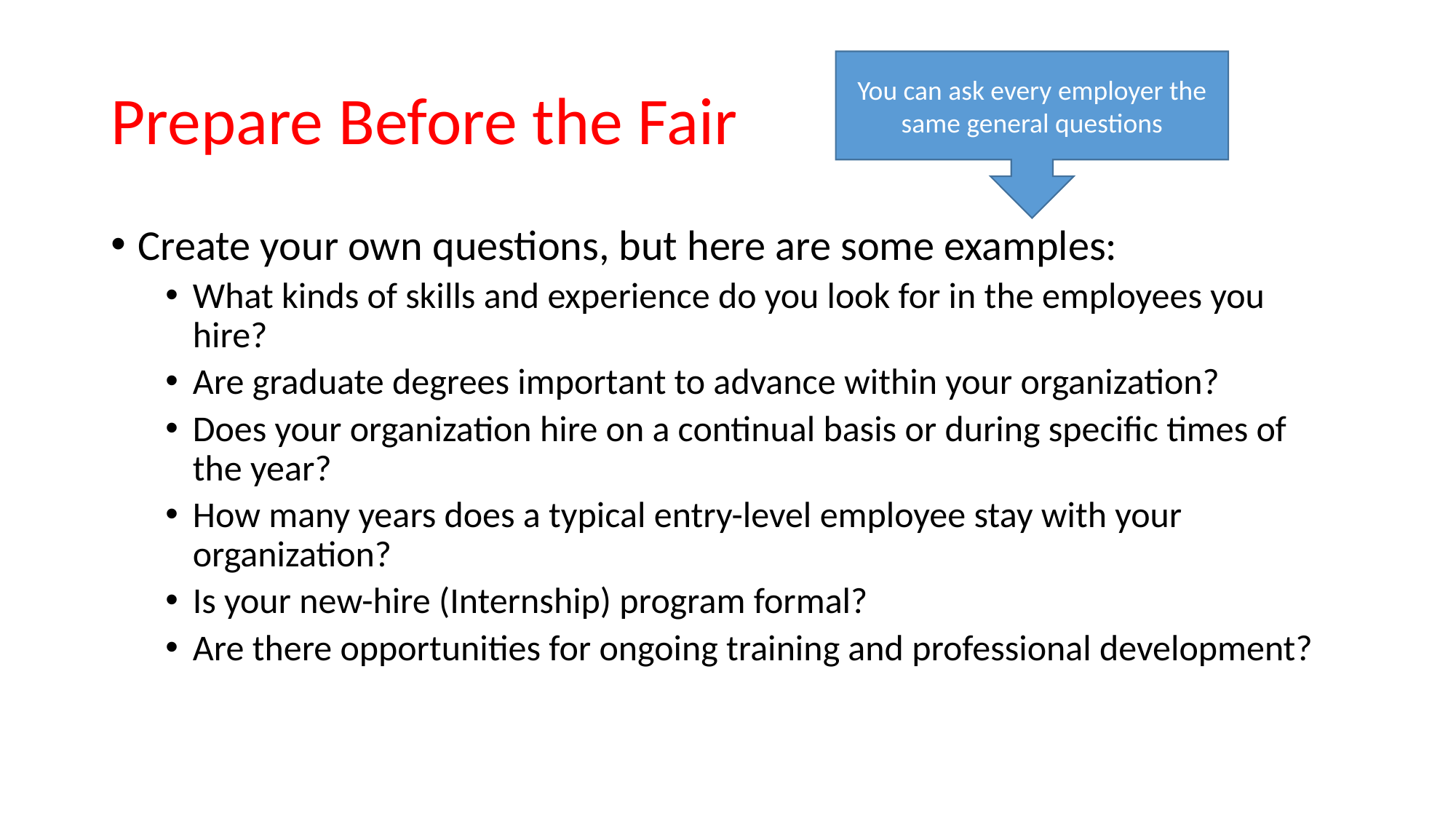

# Prepare Before the Fair
You can ask every employer the same general questions
Create your own questions, but here are some examples:
What kinds of skills and experience do you look for in the employees you hire?
Are graduate degrees important to advance within your organization?
Does your organization hire on a continual basis or during specific times of the year?
How many years does a typical entry-level employee stay with your organization?
Is your new-hire (Internship) program formal?
Are there opportunities for ongoing training and professional development?